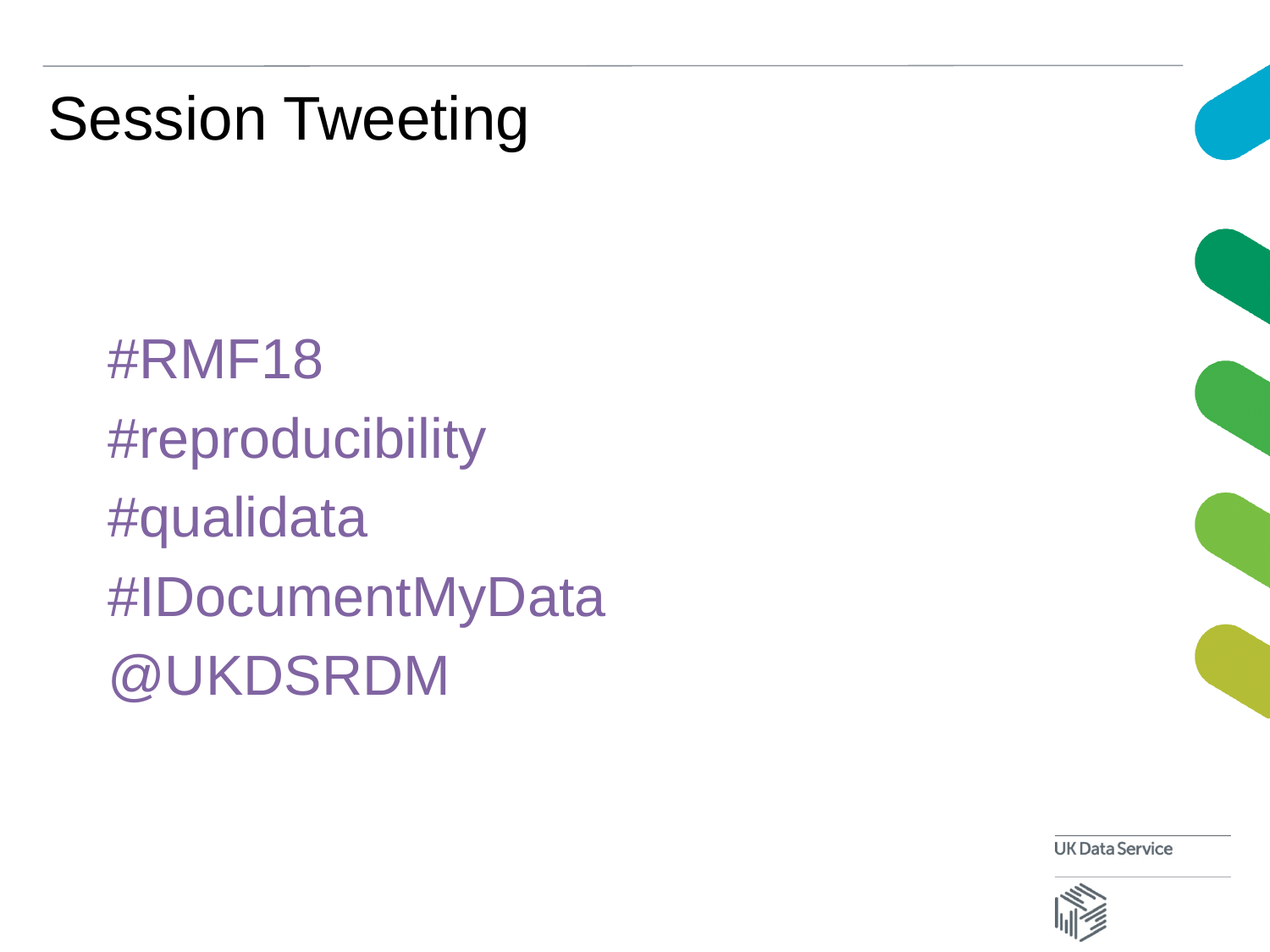

# Session Tweeting
#RMF18
#reproducibility
#qualidata
#IDocumentMyData
@UKDSRDM